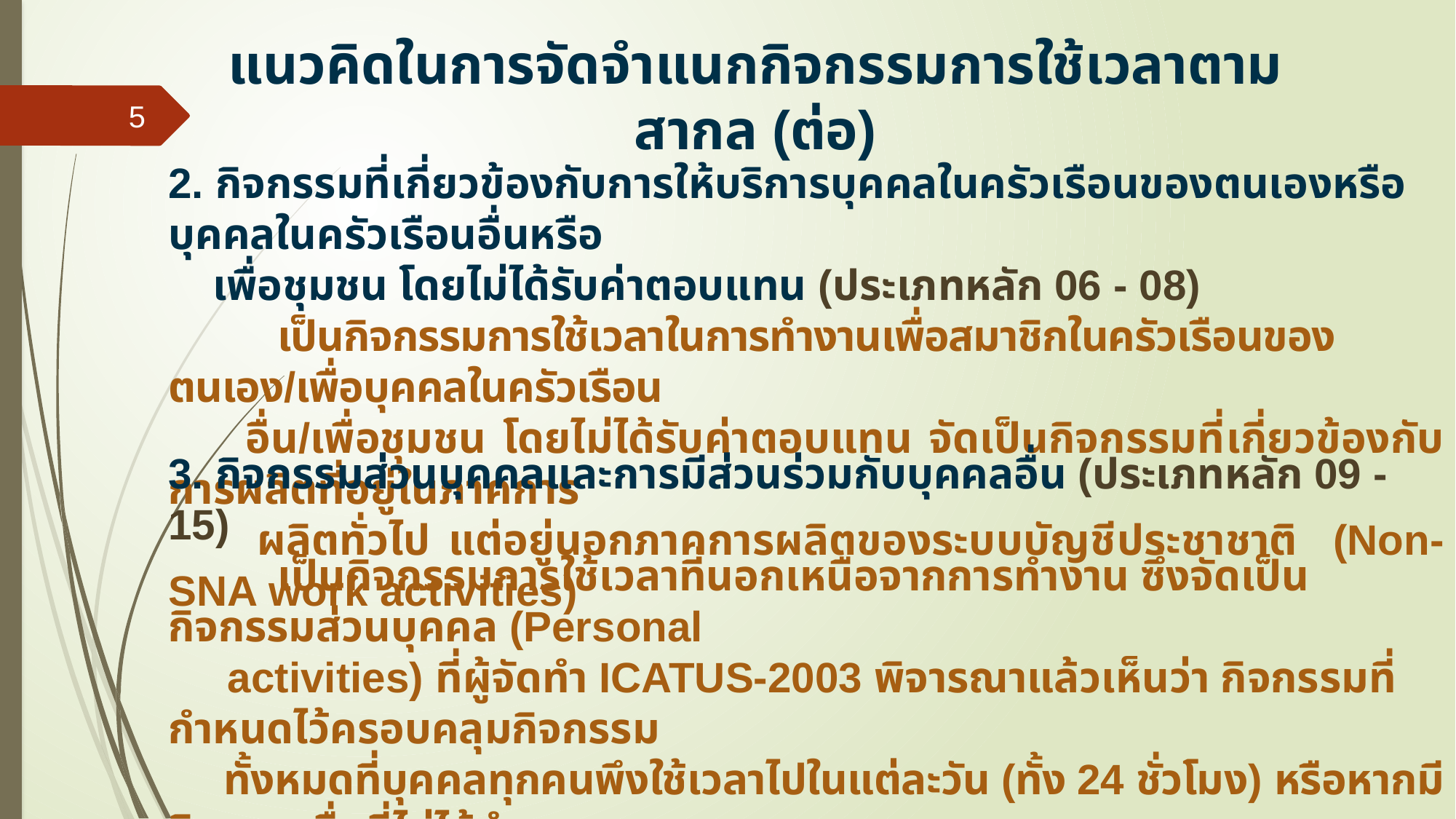

แนวคิดในการจัดจำแนกกิจกรรมการใช้เวลาตามสากล (ต่อ)
5
2. กิจกรรมที่เกี่ยวข้องกับการให้บริการบุคคลในครัวเรือนของตนเองหรือบุคคลในครัวเรือนอื่นหรือ
    เพื่อชุมชน โดยไม่ได้รับค่าตอบแทน (ประเภทหลัก 06 - 08)
	เป็นกิจกรรมการใช้เวลาในการทำงานเพื่อสมาชิกในครัวเรือนของตนเอง/เพื่อบุคคลในครัวเรือน
     อื่น/เพื่อชุมชน โดยไม่ได้รับค่าตอบแทน จัดเป็นกิจกรรมที่เกี่ยวข้องกับการผลิตที่อยู่ในภาคการ
     ผลิตทั่วไป แต่อยู่นอกภาคการผลิตของระบบบัญชีประชาชาติ  (Non-SNA work activities)
3. กิจกรรมส่วนบุคคลและการมีส่วนร่วมกับบุคคลอื่น (ประเภทหลัก 09 - 15)
	เป็นกิจกรรมการใช้เวลาที่นอกเหนือจากการทำงาน ซึ่งจัดเป็นกิจกรรมส่วนบุคคล (Personal
     activities) ที่ผู้จัดทำ ICATUS-2003 พิจารณาแล้วเห็นว่า กิจกรรมที่กำหนดไว้ครอบคลุมกิจกรรม
     ทั้งหมดที่บุคคลทุกคนพึงใช้เวลาไปในแต่ละวัน (ทั้ง 24 ชั่วโมง) หรือหากมีกิจกรรมอื่นที่ไม่ได้กำหนด
     ไว้ก็สามารถนำไปปรับใช้ได้ ซึ่งแนวคิดในการจัดจำแนกกิจกรรมการใช้เวลาในกลุ่มนี้ จะเน้นจำแนก
     ให้เห็นถึงการใช้เวลาส่วนบุคคล และการมีส่วนร่วมกับบุคคลอื่น